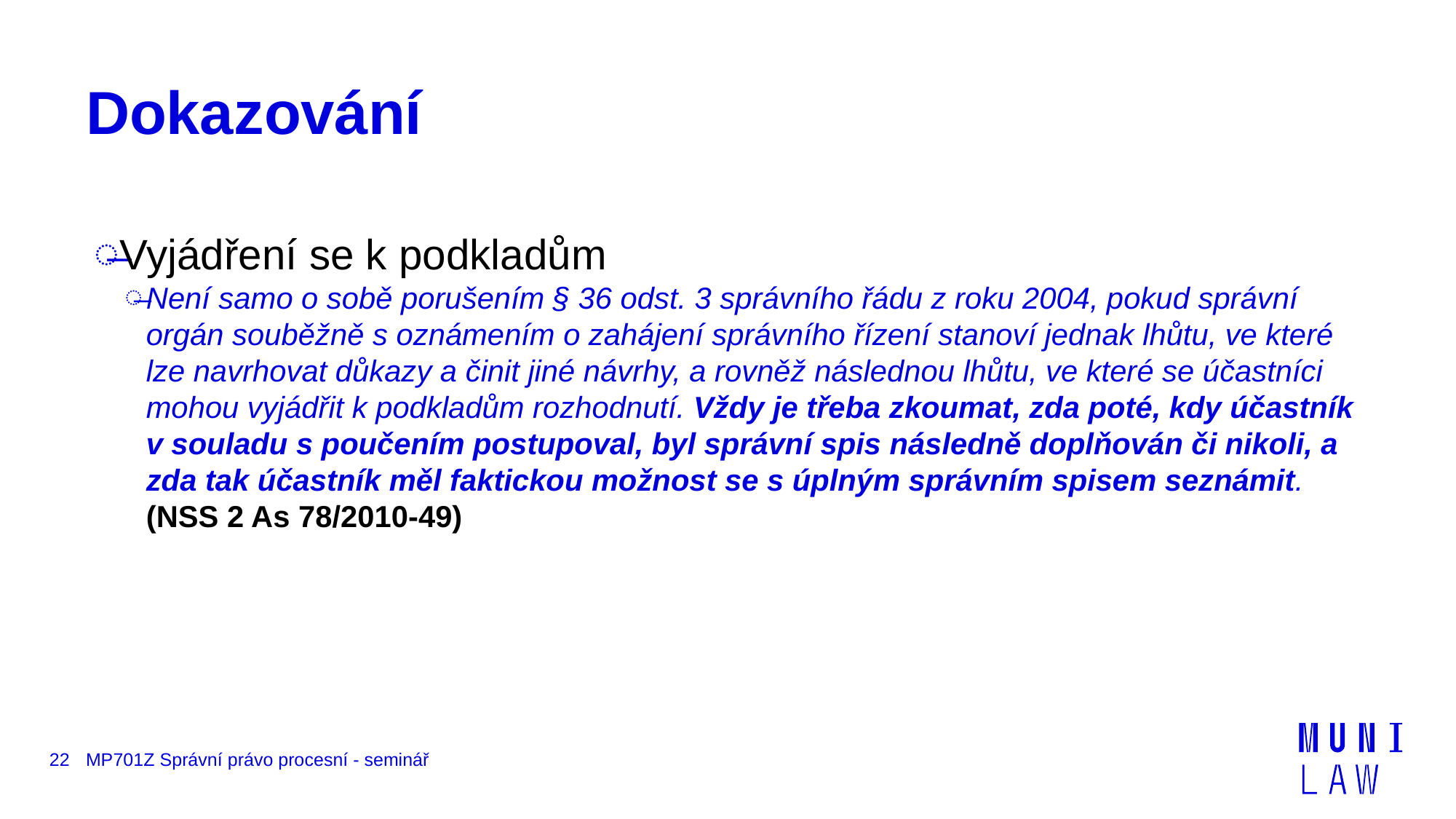

# Dokazování
Vyjádření se k podkladům
Není samo o sobě porušením § 36 odst. 3 správního řádu z roku 2004, pokud správní orgán souběžně s oznámením o zahájení správního řízení stanoví jednak lhůtu, ve které lze navrhovat důkazy a činit jiné návrhy, a rovněž následnou lhůtu, ve které se účastníci mohou vyjádřit k podkladům rozhodnutí. Vždy je třeba zkoumat, zda poté, kdy účastník v souladu s poučením postupoval, byl správní spis následně doplňován či nikoli, a zda tak účastník měl faktickou možnost se s úplným správním spisem seznámit.      (NSS 2 As 78/2010-49)
22
MP701Z Správní právo procesní - seminář